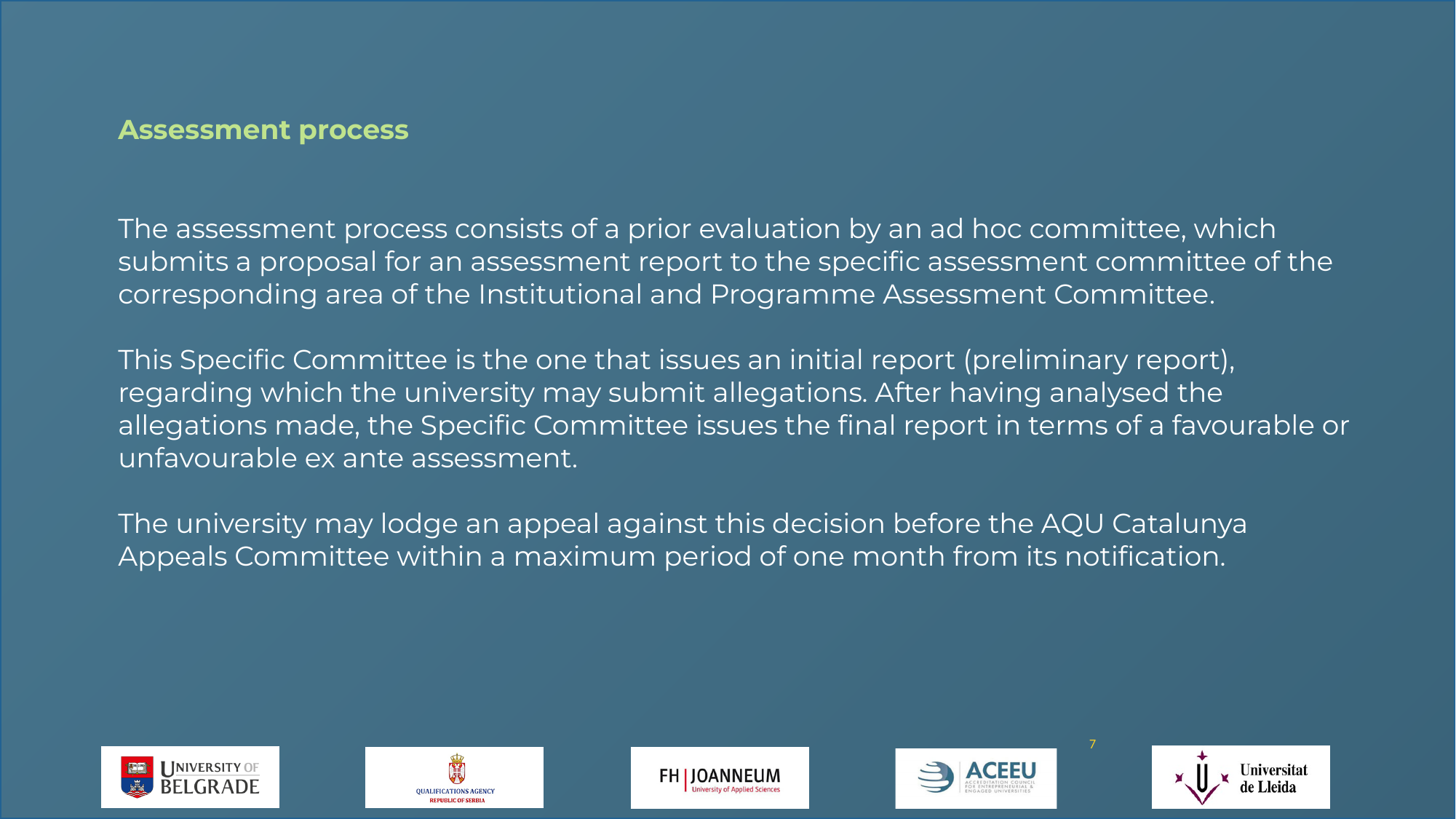

Assessment process
The assessment process consists of a prior evaluation by an ad hoc committee, which submits a proposal for an assessment report to the specific assessment committee of the corresponding area of the Institutional and Programme Assessment Committee.

This Specific Committee is the one that issues an initial report (preliminary report), regarding which the university may submit allegations. After having analysed the allegations made, the Specific Committee issues the final report in terms of a favourable or unfavourable ex ante assessment.

The university may lodge an appeal against this decision before the AQU Catalunya Appeals Committee within a maximum period of one month from its notification.

7